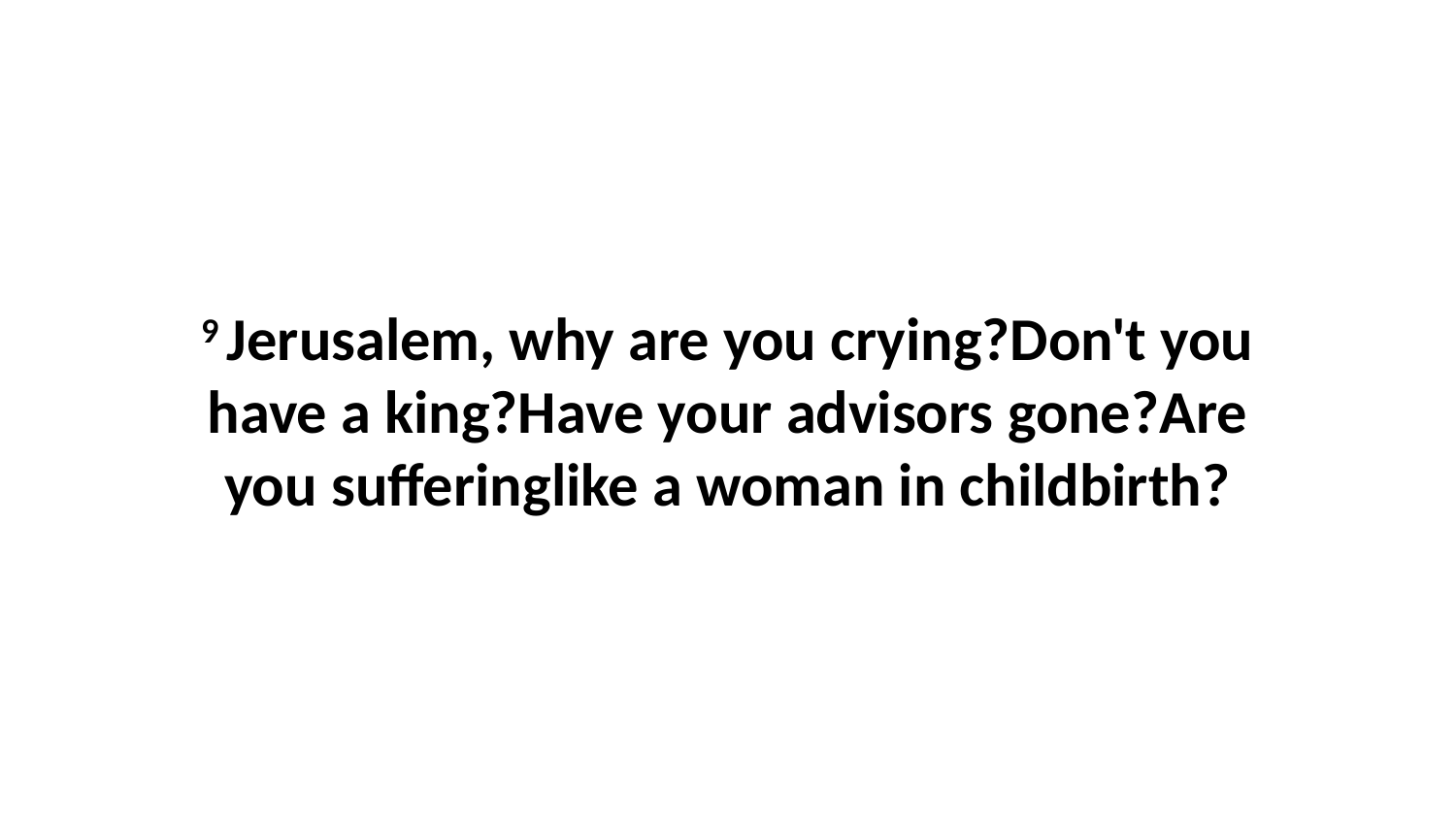

9 Jerusalem, why are you crying?Don't you have a king?Have your advisors gone?Are you sufferinglike a woman in childbirth?